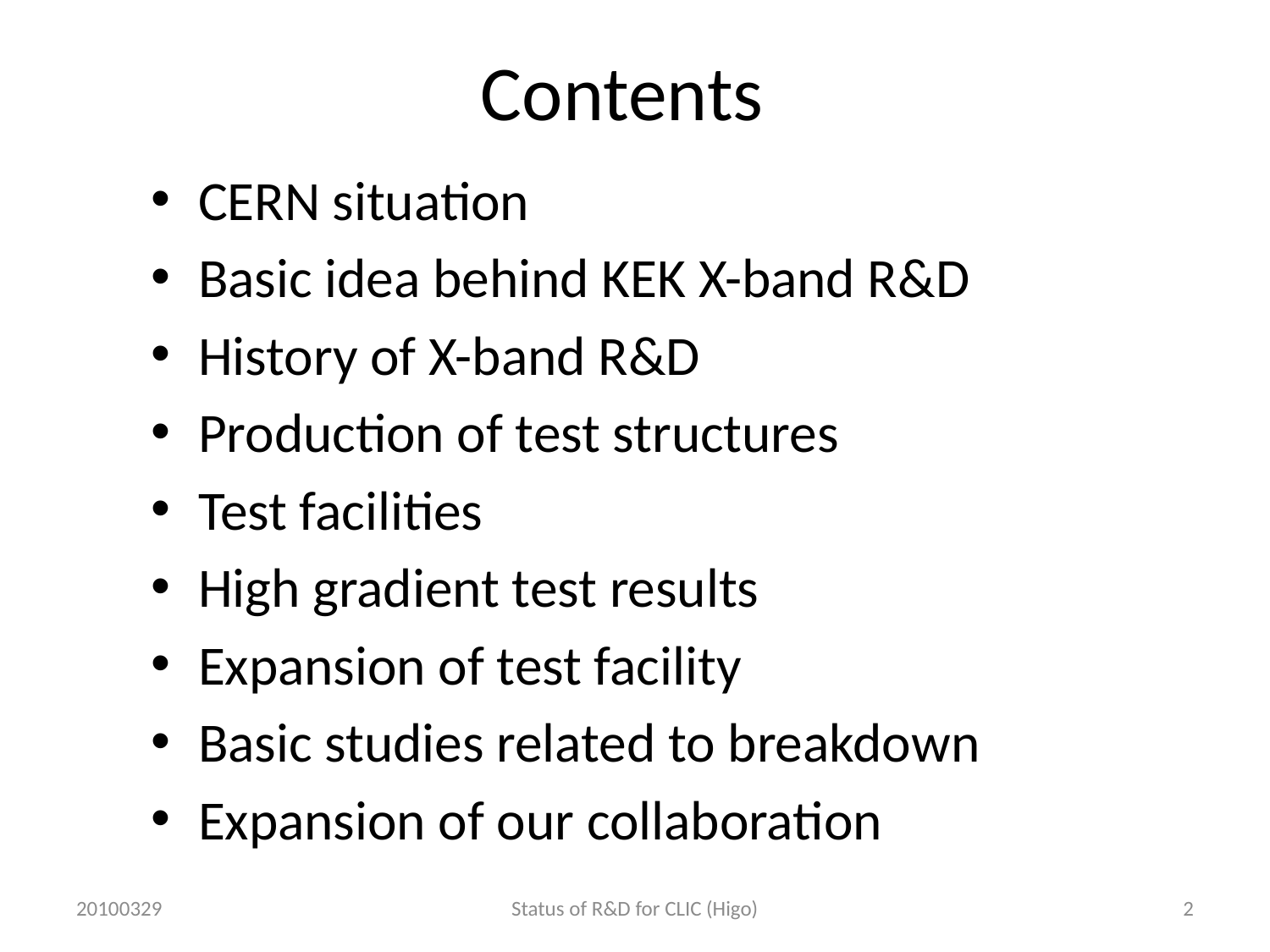

# Contents
CERN situation
Basic idea behind KEK X-band R&D
History of X-band R&D
Production of test structures
Test facilities
High gradient test results
Expansion of test facility
Basic studies related to breakdown
Expansion of our collaboration

20100329
Status of R&D for CLIC (Higo)
2